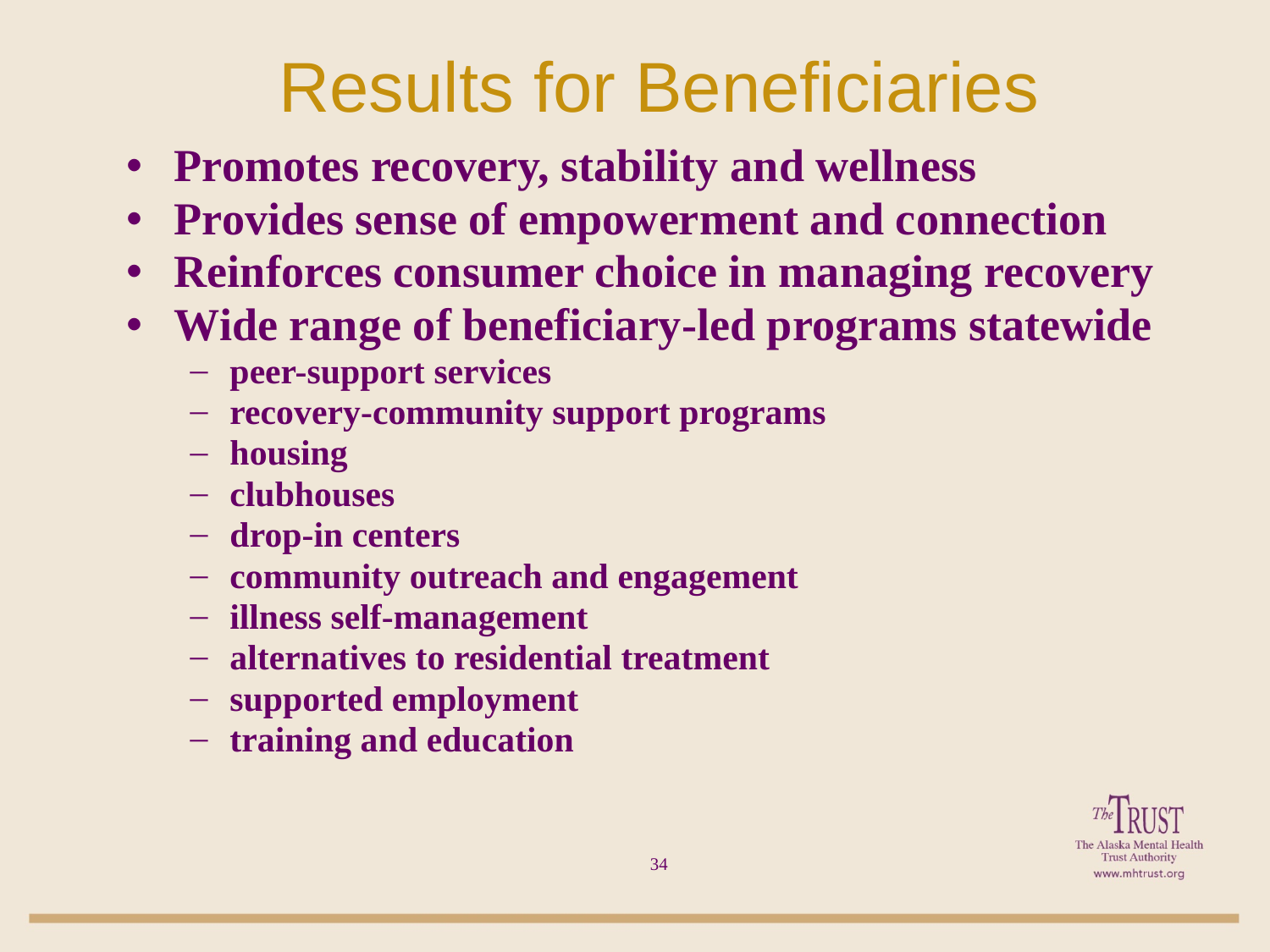

Results for Beneficiaries
Promotes recovery, stability and wellness
Provides sense of empowerment and connection
Reinforces consumer choice in managing recovery
Wide range of beneficiary-led programs statewide
peer-support services
recovery-community support programs
housing
clubhouses
drop-in centers
community outreach and engagement
illness self-management
alternatives to residential treatment
supported employment
training and education
34